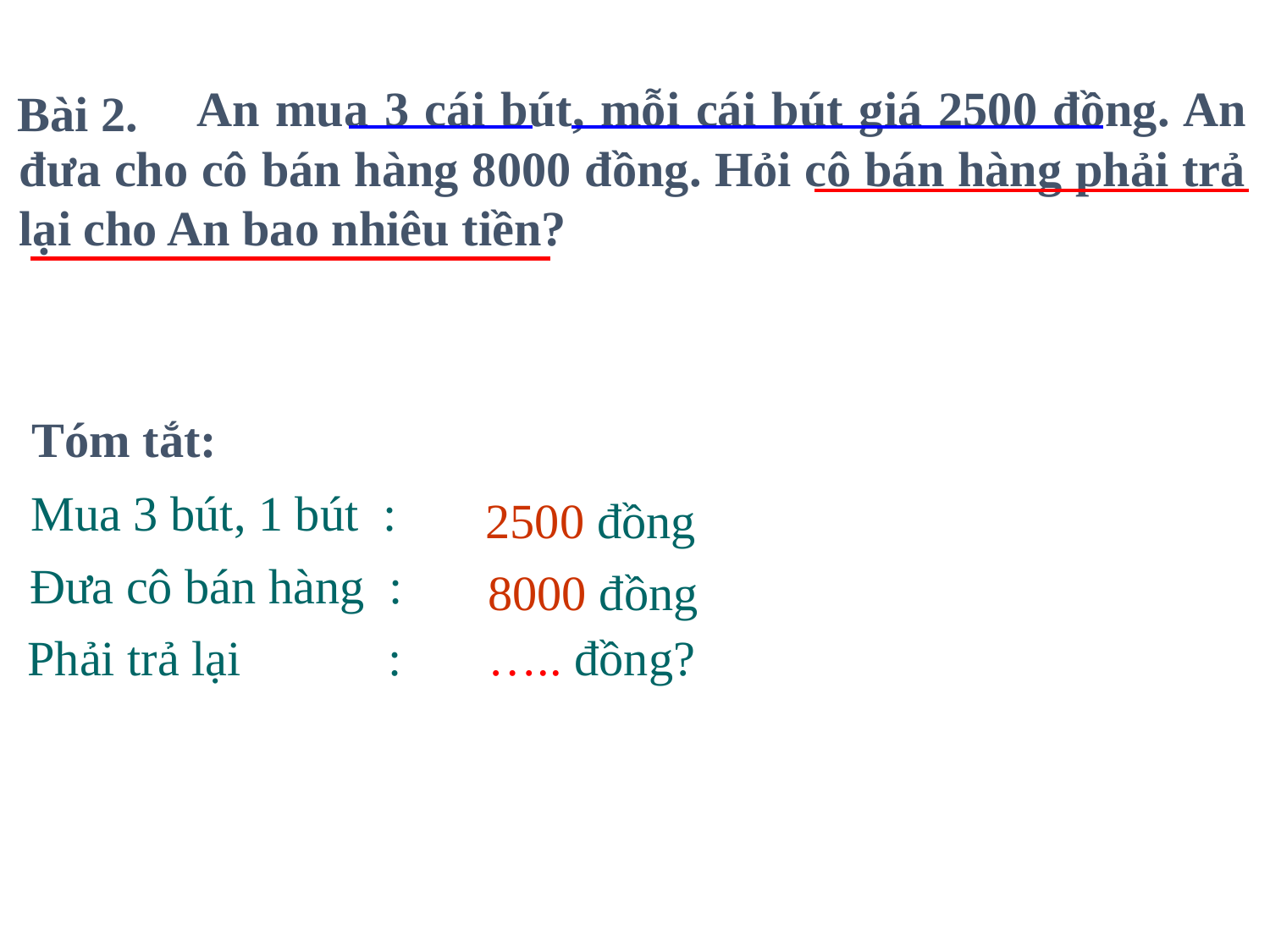

An mua 3 cái bút, mỗi cái bút giá 2500 đồng. An đưa cho cô bán hàng 8000 đồng. Hỏi cô bán hàng phải trả lại cho An bao nhiêu tiền?
Bài 2.
Tóm tắt:
Mua 3 bút, 1 bút  :
2500 đồng
Đưa cô bán hàng  :
8000 đồng
Phải trả lại            :       ….. đồng?